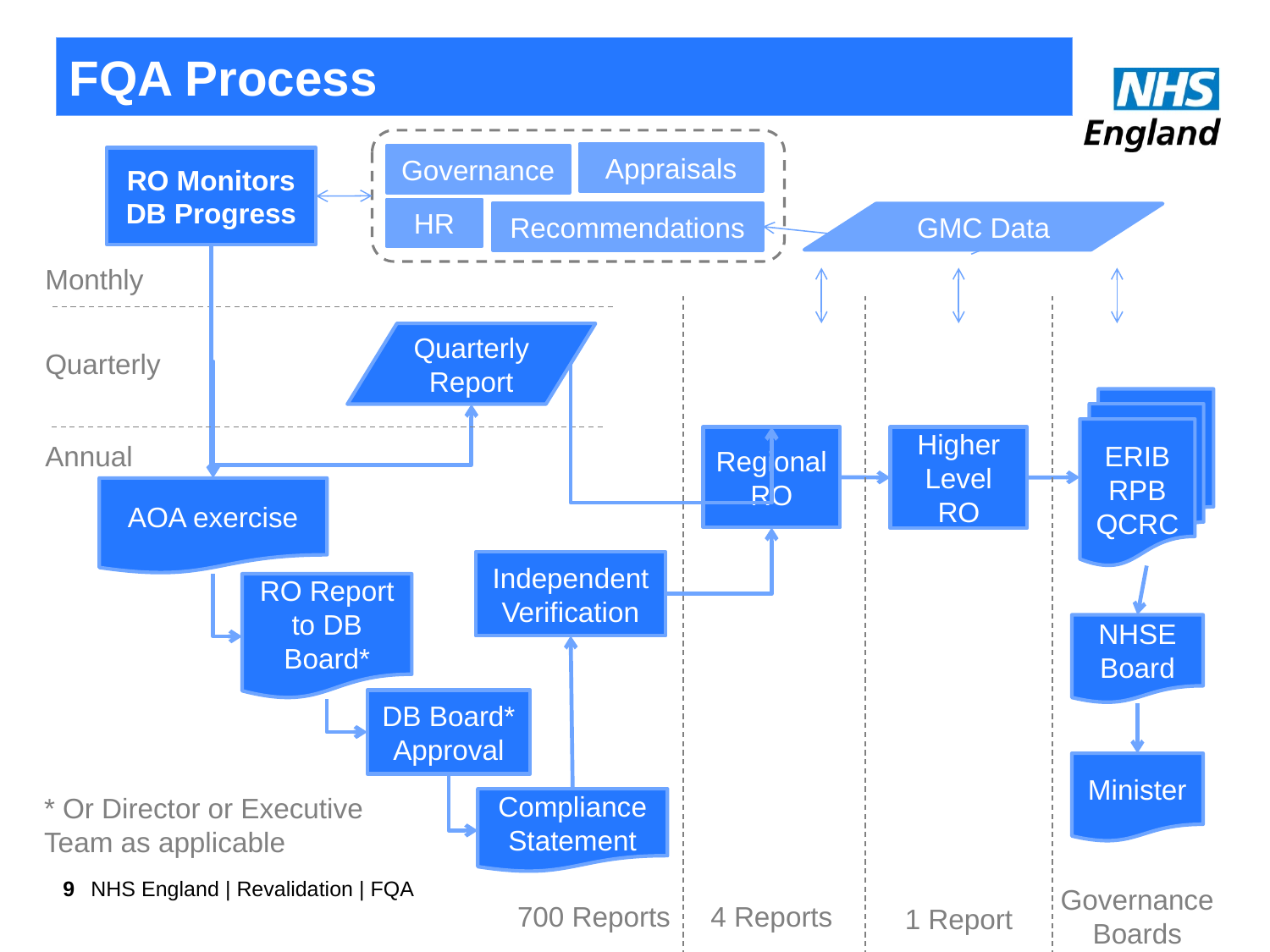

FQA Process

Appraisals
Governance
RO Monitors DB Progress
HR
Recommendations
GMC Data
Monthly
Quarterly Report
Quarterly
ERIB
RPB
QCRC
Regional RO
Higher Level RO
Annual
AOA exercise
Independent Verification
RO Report to DB Board*
NHSE Board
DB Board* Approval
Minister
Compliance Statement
* Or Director or Executive Team as applicable
9
NHS England | Revalidation | FQA
Governance Boards
700 Reports
4 Reports
1 Report